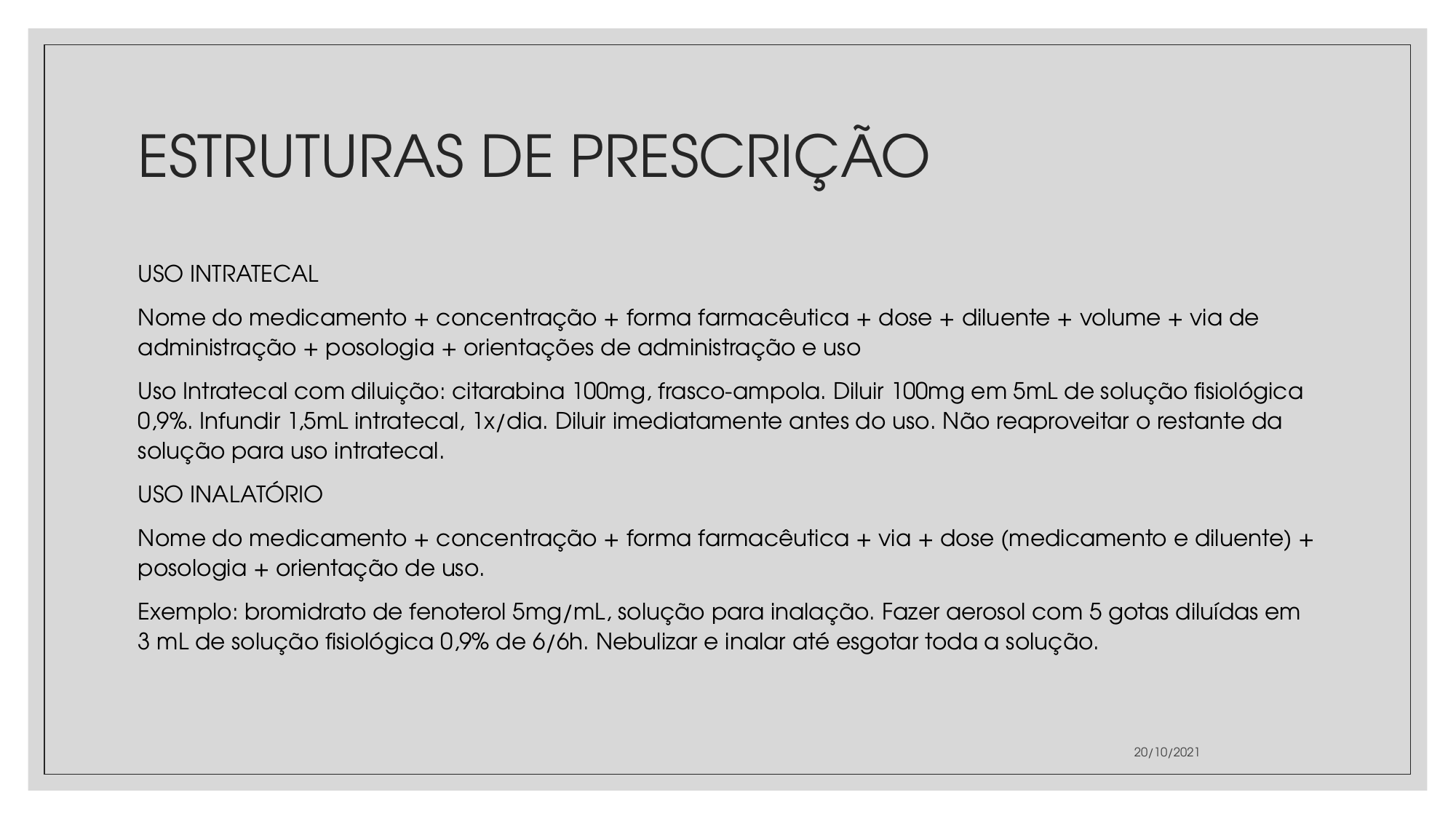

# ESTRUTURAS DE PRESCRIÇÃO
USO INTRATECAL
Nome do medicamento + concentração + forma farmacêutica + dose + diluente + volume + via de administração + posologia + orientações de administração e uso
Uso Intratecal com diluição: citarabina 100mg, frasco-ampola. Diluir 100mg em 5mL de solução fisiológica 0,9%. Infundir 1,5mL intratecal, 1x/dia. Diluir imediatamente antes do uso. Não reaproveitar o restante da solução para uso intratecal.
USO INALATÓRIO
Nome do medicamento + concentração + forma farmacêutica + via + dose (medicamento e diluente) + posologia + orientação de uso.
Exemplo: bromidrato de fenoterol 5mg/mL, solução para inalação. Fazer aerosol com 5 gotas diluídas em 3 mL de solução fisiológica 0,9% de 6/6h. Nebulizar e inalar até esgotar toda a solução.

20/10/2021